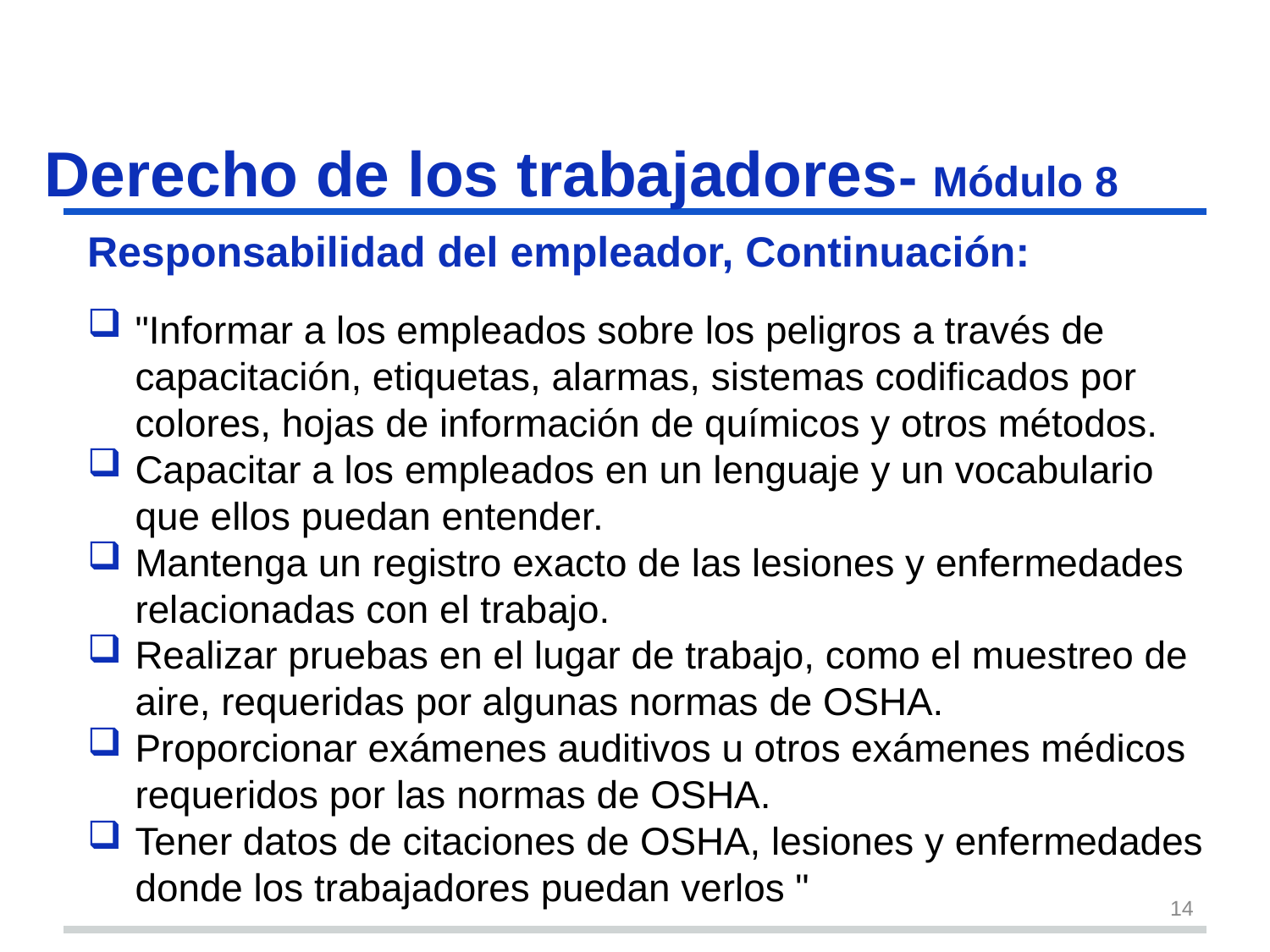

# Derecho de los trabajadores- Módulo 8 s14
Responsabilidad del empleador, Continuación:

"Informar a los empleados sobre los peligros a través de capacitación, etiquetas, alarmas, sistemas codificados por colores, hojas de información de químicos y otros métodos.
Capacitar a los empleados en un lenguaje y un vocabulario que ellos puedan entender.
Mantenga un registro exacto de las lesiones y enfermedades relacionadas con el trabajo.
Realizar pruebas en el lugar de trabajo, como el muestreo de aire, requeridas por algunas normas de OSHA.
Proporcionar exámenes auditivos u otros exámenes médicos requeridos por las normas de OSHA.
Tener datos de citaciones de OSHA, lesiones y enfermedades donde los trabajadores puedan verlos "

14